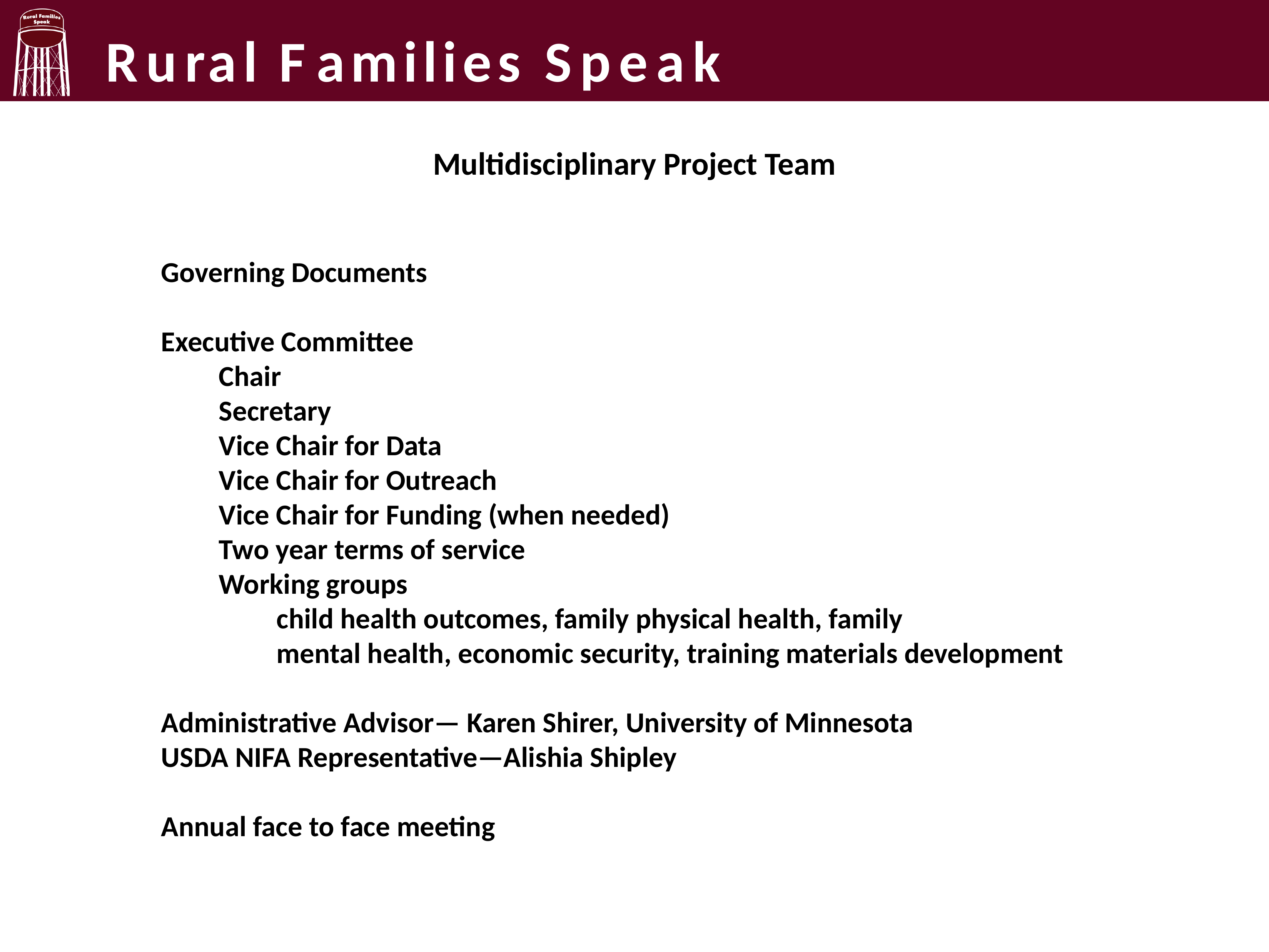

Rural Families Speak
# Multidisciplinary Project Team

Governing Documents

Executive Committee
	Chair
	Secretary
	Vice Chair for Data
	Vice Chair for Outreach
	Vice Chair for Funding (when needed)
	Two year terms of service
	Working groups
		child health outcomes, family physical health, family
		mental health, economic security, training materials development

Administrative Advisor— Karen Shirer, University of Minnesota
USDA NIFA Representative—Alishia Shipley

Annual face to face meeting